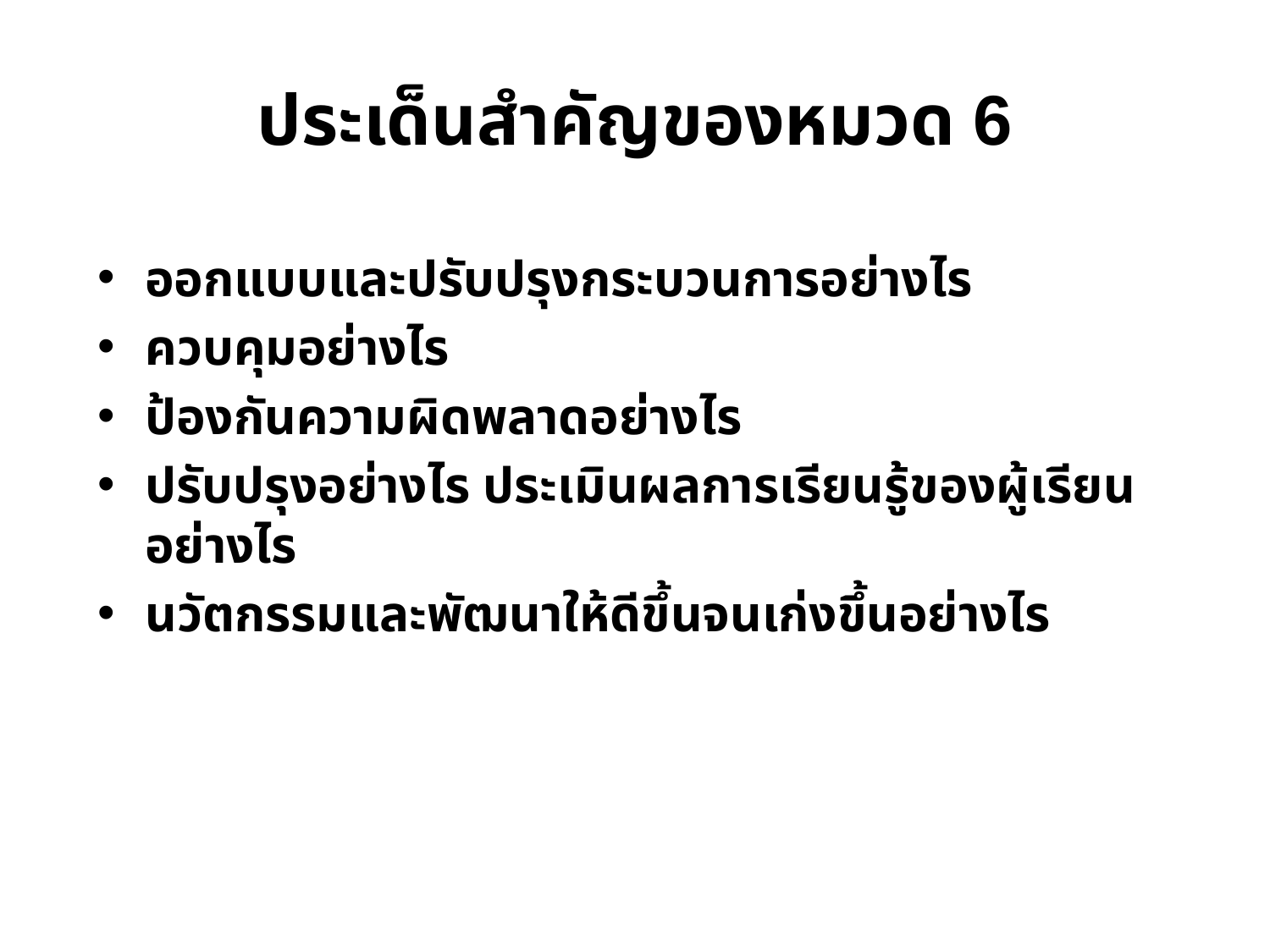

# ประเด็นสำคัญของหมวด 6
ออกแบบและปรับปรุงกระบวนการอย่างไร
ควบคุมอย่างไร
ป้องกันความผิดพลาดอย่างไร
ปรับปรุงอย่างไร ประเมินผลการเรียนรู้ของผู้เรียนอย่างไร
นวัตกรรมและพัฒนาให้ดีขึ้นจนเก่งขึ้นอย่างไร